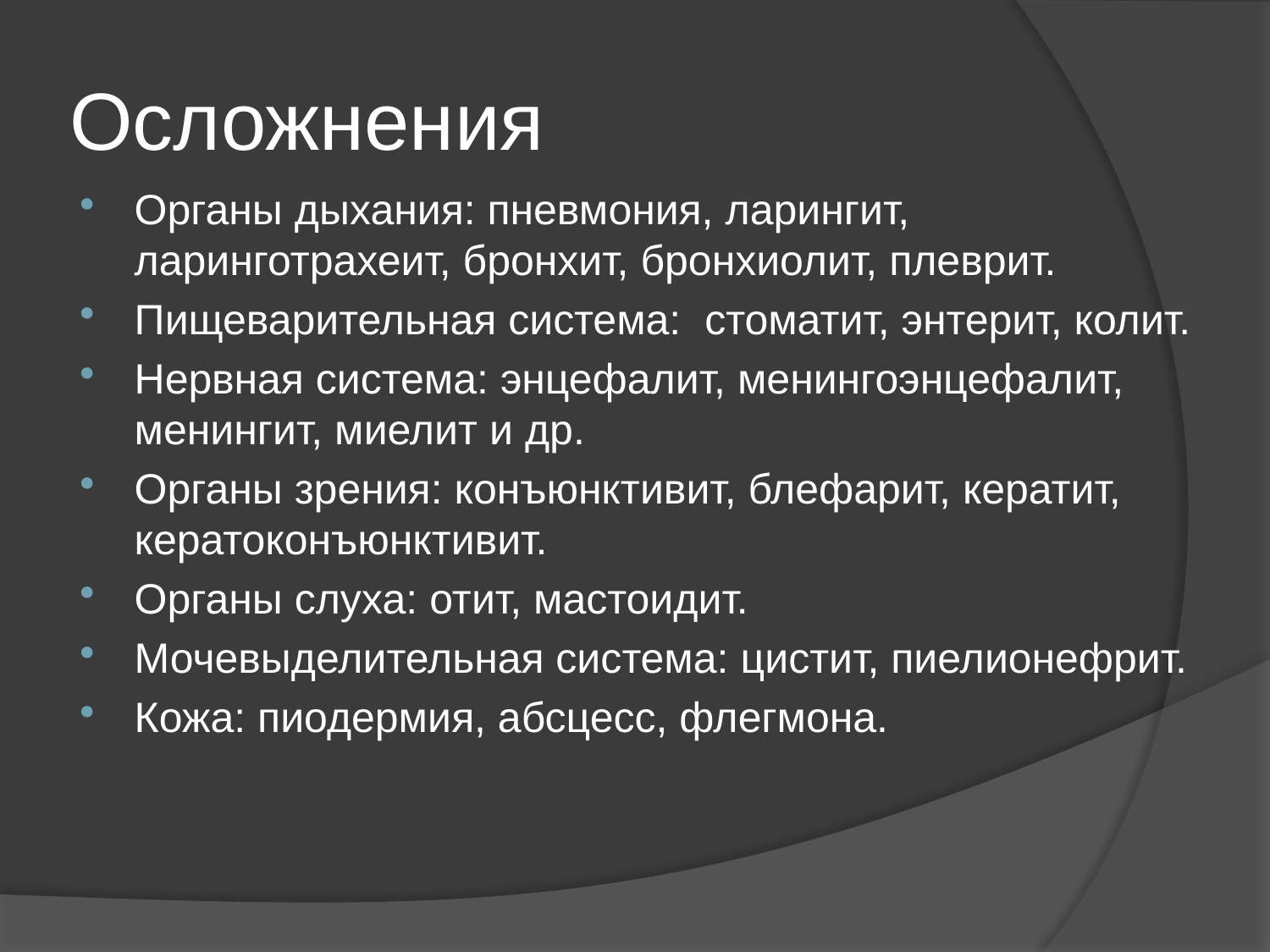

# Осложнения
Органы дыхания: пневмония, ларингит, ларинготрахеит, бронхит, бронхиолит, плеврит.
Пищеварительная система:  стоматит, энтерит, колит.
Нервная система: энцефалит, менингоэнцефалит, менингит, миелит и др.
Органы зрения: конъюнктивит, блефарит, кератит, кератоконъюнктивит.
Органы слуха: отит, мастоидит.
Мочевыделительная система: цистит, пиелионефрит.
Кожа: пиодермия, абсцесс, флегмона.